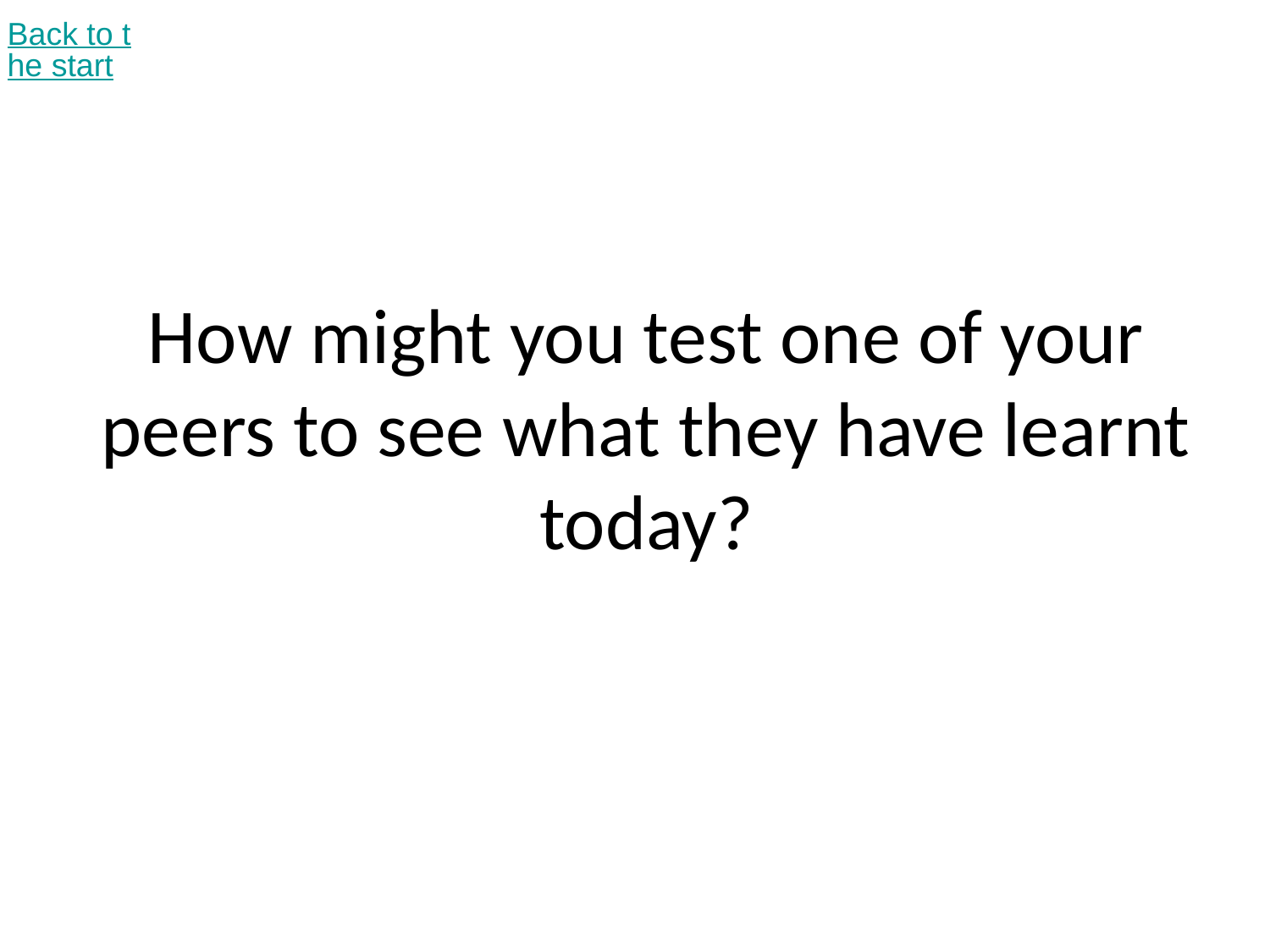

Back to the start
# How might you test one of your peers to see what they have learnt today?